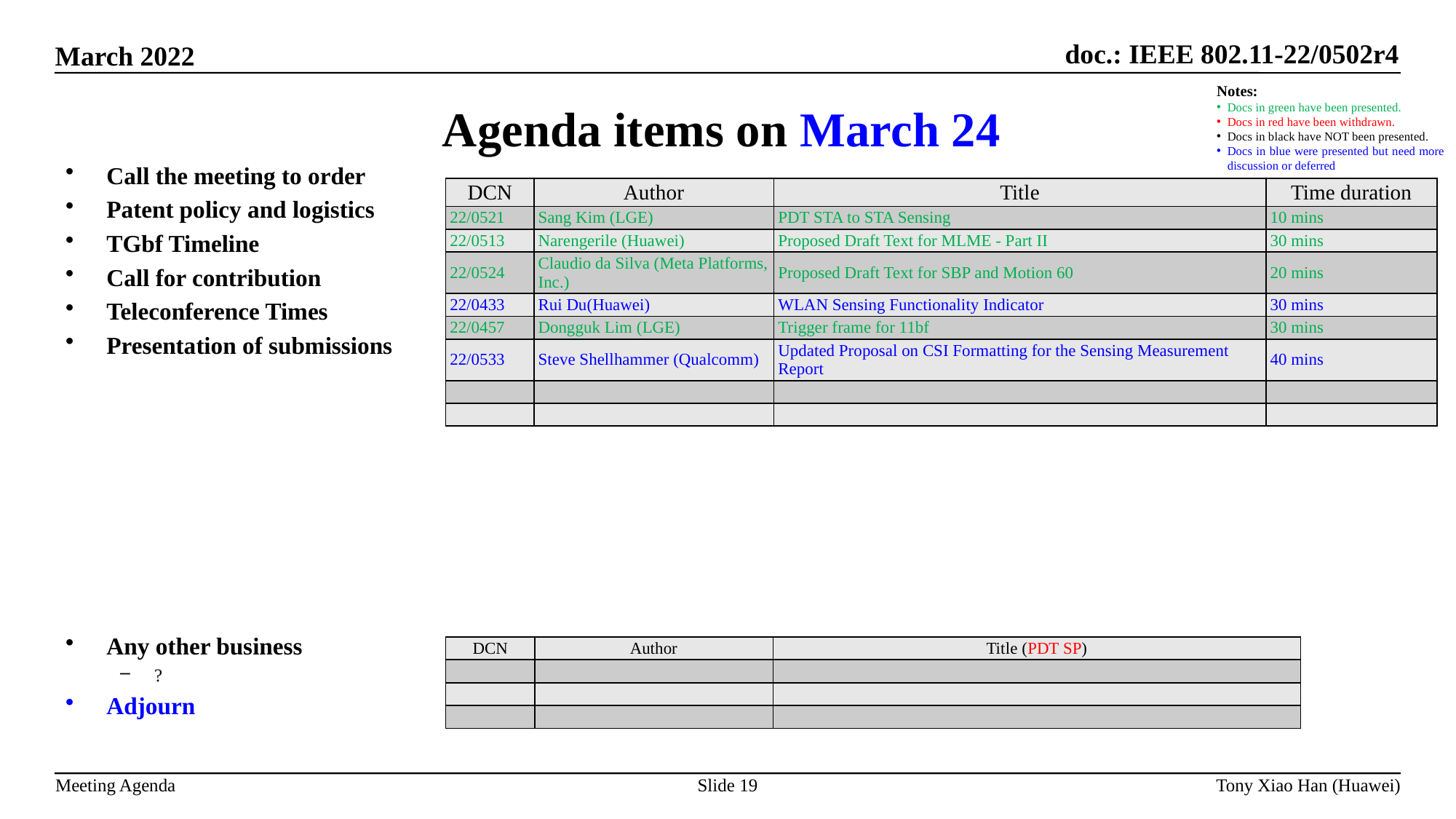

Agenda items on March 24
Notes:
Docs in green have been presented.
Docs in red have been withdrawn.
Docs in black have NOT been presented.
Docs in blue were presented but need more discussion or deferred
Call the meeting to order
Patent policy and logistics
TGbf Timeline
Call for contribution
Teleconference Times
Presentation of submissions

Any other business
?
Adjourn
| DCN | Author | Title | Time duration |
| --- | --- | --- | --- |
| 22/0521 | Sang Kim (LGE) | PDT STA to STA Sensing | 10 mins |
| 22/0513 | Narengerile (Huawei) | Proposed Draft Text for MLME - Part II | 30 mins |
| 22/0524 | Claudio da Silva (Meta Platforms, Inc.) | Proposed Draft Text for SBP and Motion 60 | 20 mins |
| 22/0433 | Rui Du(Huawei) | WLAN Sensing Functionality Indicator | 30 mins |
| 22/0457 | Dongguk Lim (LGE) | Trigger frame for 11bf | 30 mins |
| 22/0533 | Steve Shellhammer (Qualcomm) | Updated Proposal on CSI Formatting for the Sensing Measurement Report | 40 mins |
|  |  |  |  |
|  |  |  |  |
| DCN | Author | Title (PDT SP) |
| --- | --- | --- |
|  |  |  |
|  |  |  |
|  |  |  |